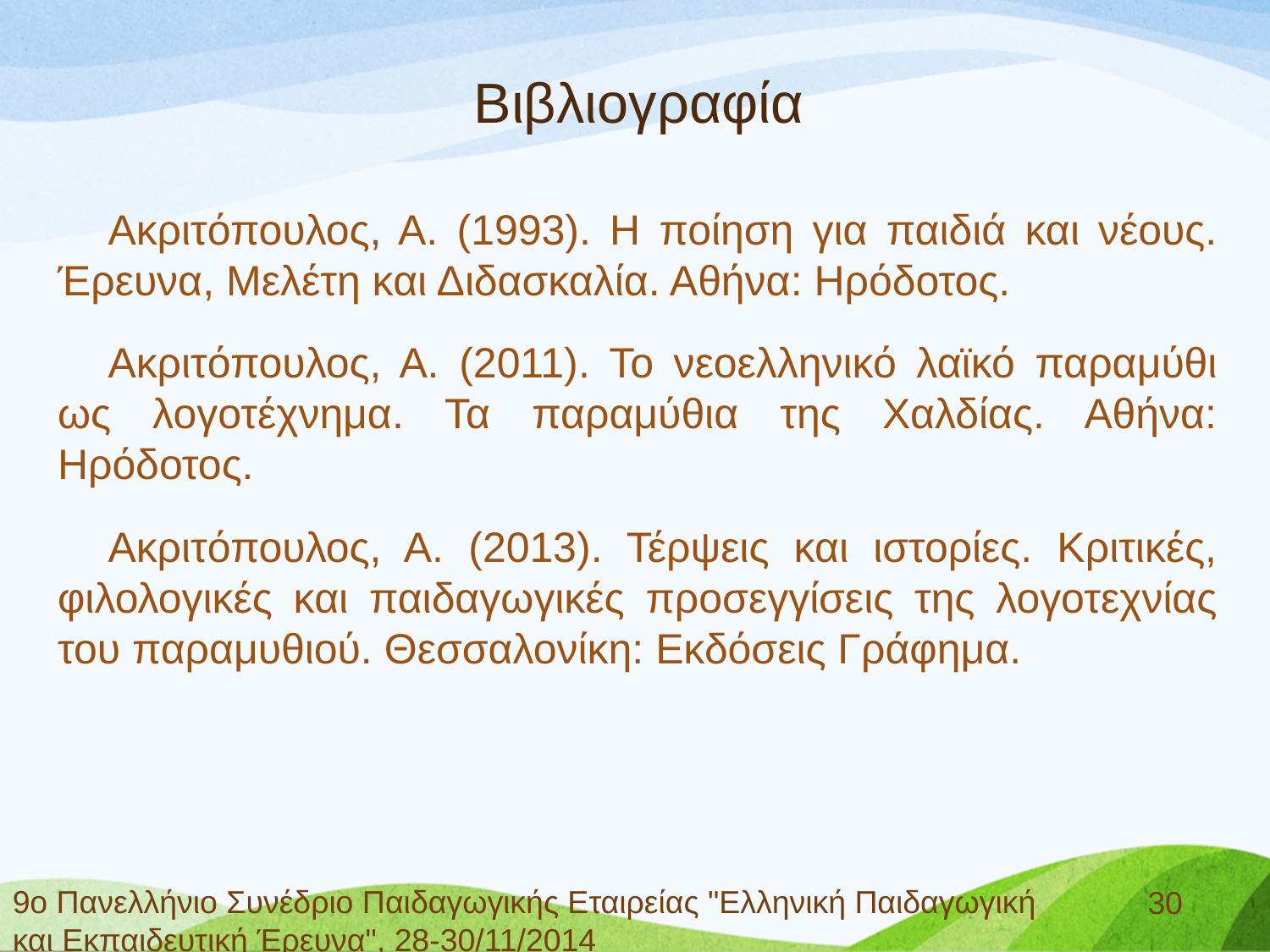

# Βιβλιογραφία
Ακριτόπουλος, Α. (1993). Η ποίηση για παιδιά και νέους. Έρευνα, Μελέτη και Διδασκαλία. Αθήνα: Ηρόδοτος.
Ακριτόπουλος, Α. (2011). Το νεοελληνικό λαϊκό παραμύθι ως λογοτέχνημα. Τα παραμύθια της Χαλδίας. Αθήνα: Ηρόδοτος.
Ακριτόπουλος, Α. (2013). Τέρψεις και ιστορίες. Κριτικές, φιλολογικές και παιδαγωγικές προσεγγίσεις της λογοτεχνίας του παραμυθιού. Θεσσαλονίκη: Εκδόσεις Γράφημα.
9ο Πανελλήνιο Συνέδριο Παιδαγωγικής Εταιρείας "Ελληνική Παιδαγωγική και Εκπαιδευτική Έρευνα", 28-30/11/2014
30